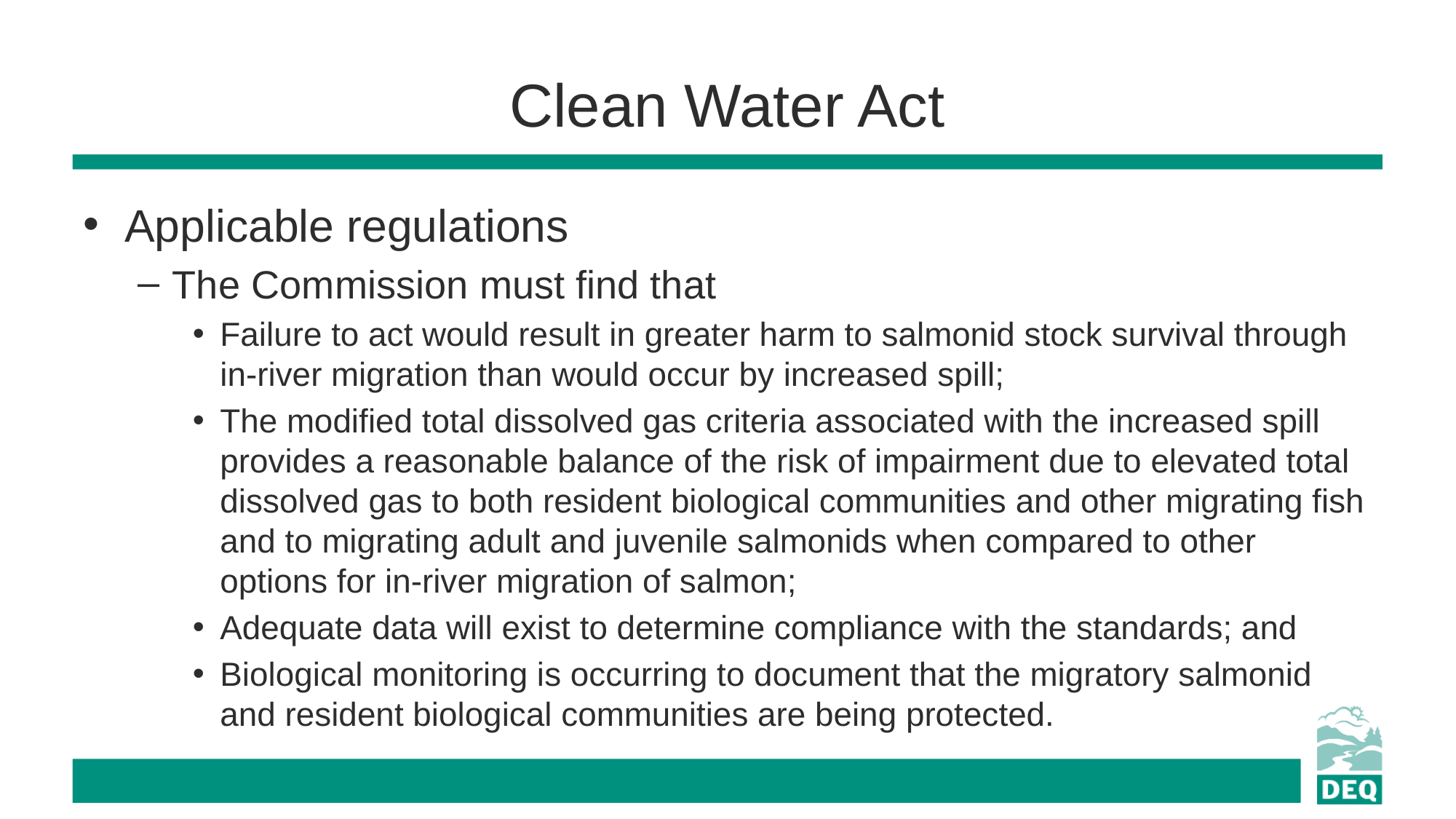

# Clean Water Act
Applicable regulations
The Commission must find that
Failure to act would result in greater harm to salmonid stock survival through in-river migration than would occur by increased spill;
The modified total dissolved gas criteria associated with the increased spill provides a reasonable balance of the risk of impairment due to elevated total dissolved gas to both resident biological communities and other migrating fish and to migrating adult and juvenile salmonids when compared to other options for in-river migration of salmon;
Adequate data will exist to determine compliance with the standards; and
Biological monitoring is occurring to document that the migratory salmonid and resident biological communities are being protected.